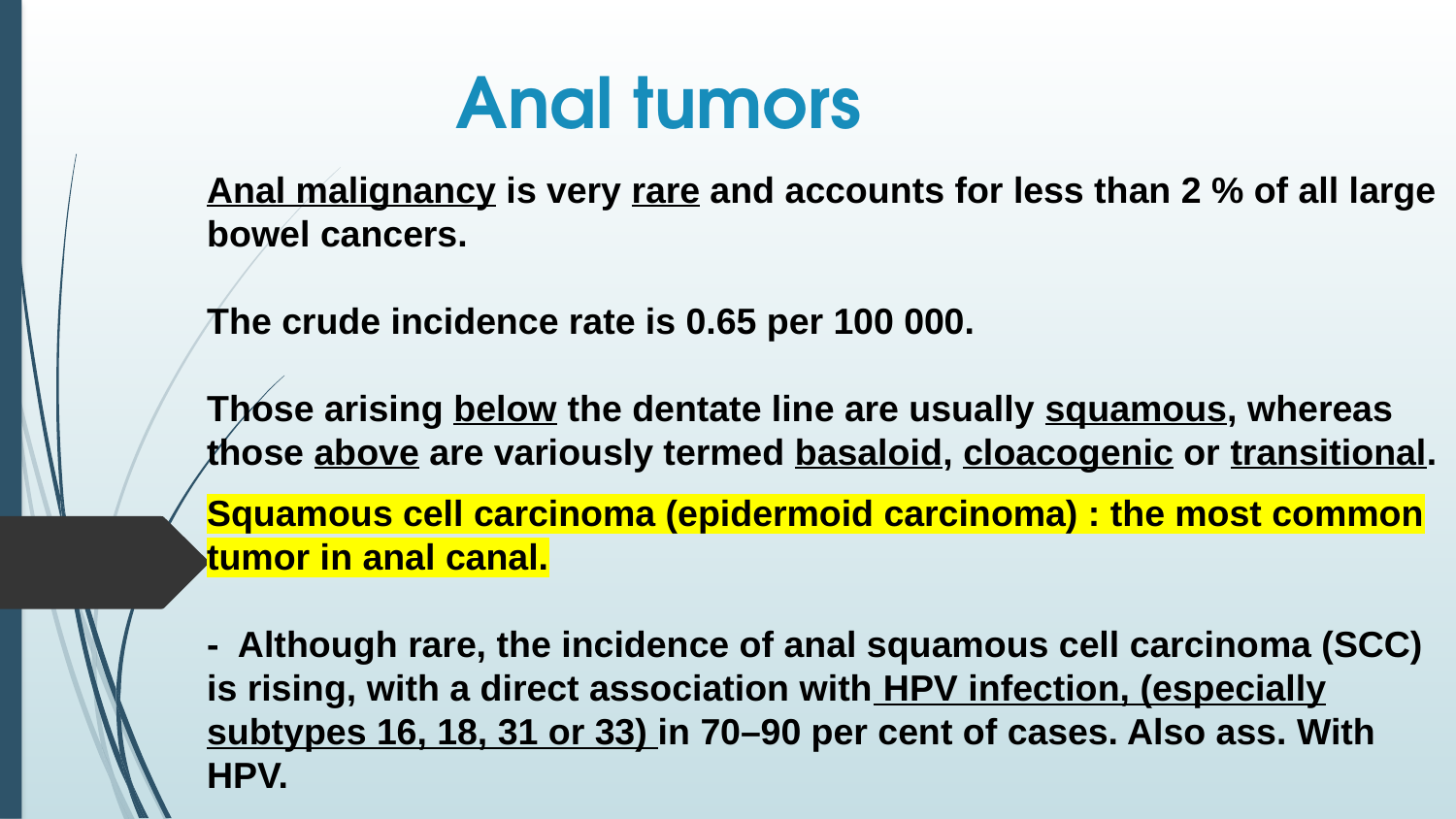

# Anal tumors
Anal malignancy is very rare and accounts for less than 2 % of all large bowel cancers.
The crude incidence rate is 0.65 per 100 000.
Those arising below the dentate line are usually squamous, whereas those above are variously termed basaloid, cloacogenic or transitional.
Squamous cell carcinoma (epidermoid carcinoma) : the most common tumor in anal canal.
-  Although rare, the incidence of anal squamous cell carcinoma (SCC) is rising, with a direct association with HPV infection, (especially subtypes 16, 18, 31 or 33) in 70–90 per cent of cases. Also ass. With HPV.